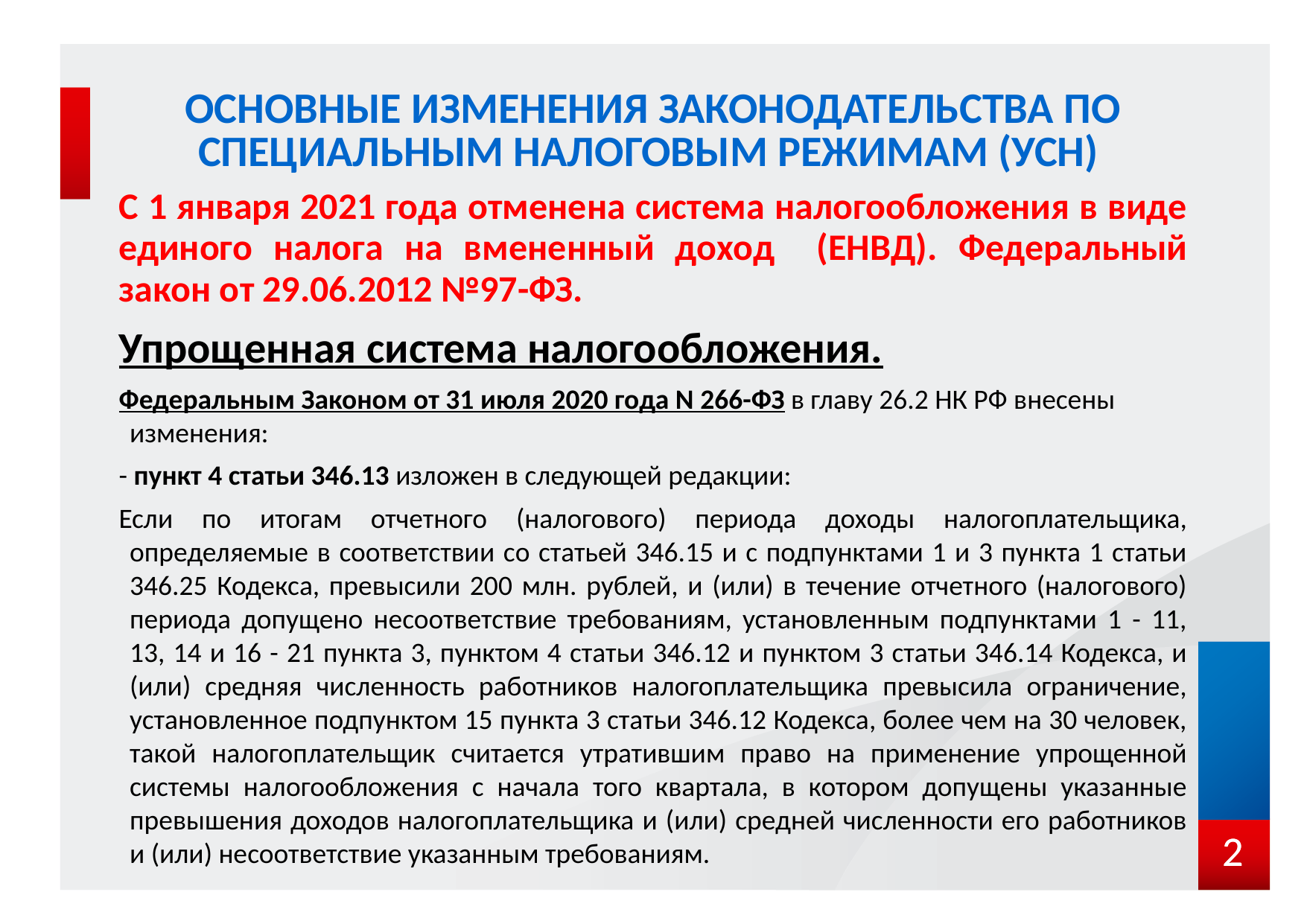

Основные изменения законодательства по специальным налоговым режимам (УСН)
С 1 января 2021 года отменена система налогообложения в виде единого налога на вмененный доход  (ЕНВД). Федеральный закон от 29.06.2012 №97-ФЗ.
Упрощенная система налогообложения.
Федеральным Законом от 31 июля 2020 года N 266-ФЗ в главу 26.2 НК РФ внесены изменения:
- пункт 4 статьи 346.13 изложен в следующей редакции:
Если по итогам отчетного (налогового) периода доходы налогоплательщика, определяемые в соответствии со статьей 346.15 и с подпунктами 1 и 3 пункта 1 статьи 346.25 Кодекса, превысили 200 млн. рублей, и (или) в течение отчетного (налогового) периода допущено несоответствие требованиям, установленным подпунктами 1 - 11, 13, 14 и 16 - 21 пункта 3, пунктом 4 статьи 346.12 и пунктом 3 статьи 346.14 Кодекса, и (или) средняя численность работников налогоплательщика превысила ограничение, установленное подпунктом 15 пункта 3 статьи 346.12 Кодекса, более чем на 30 человек, такой налогоплательщик считается утратившим право на применение упрощенной системы налогообложения с начала того квартала, в котором допущены указанные превышения доходов налогоплательщика и (или) средней численности его работников и (или) несоответствие указанным требованиям.

2
2